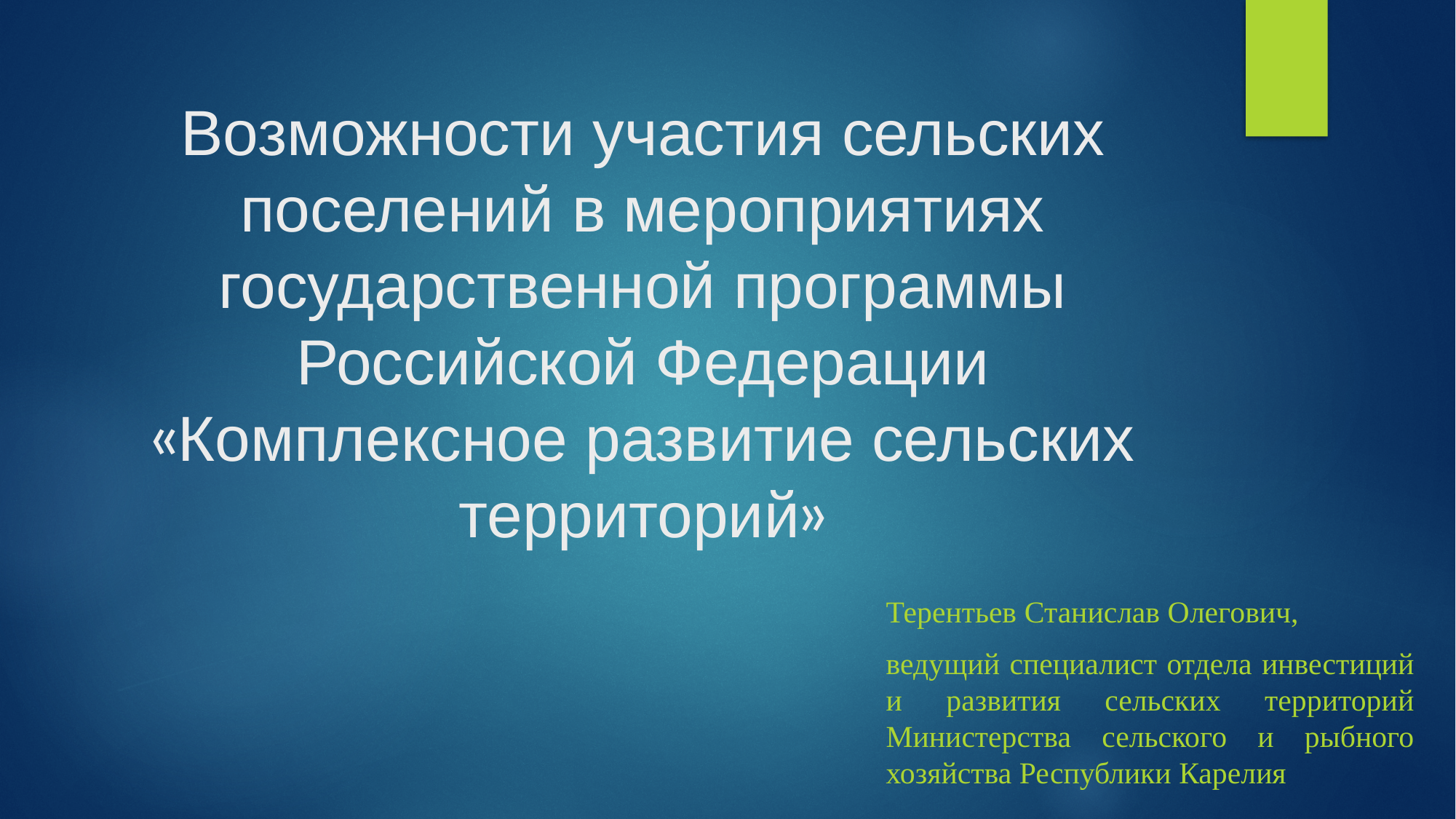

# Возможности участия сельских поселений в мероприятиях государственной программы Российской Федерации «Комплексное развитие сельских территорий»
Терентьев Станислав Олегович,
ведущий специалист отдела инвестиций и развития сельских территорий Министерства сельского и рыбного хозяйства Республики Карелия